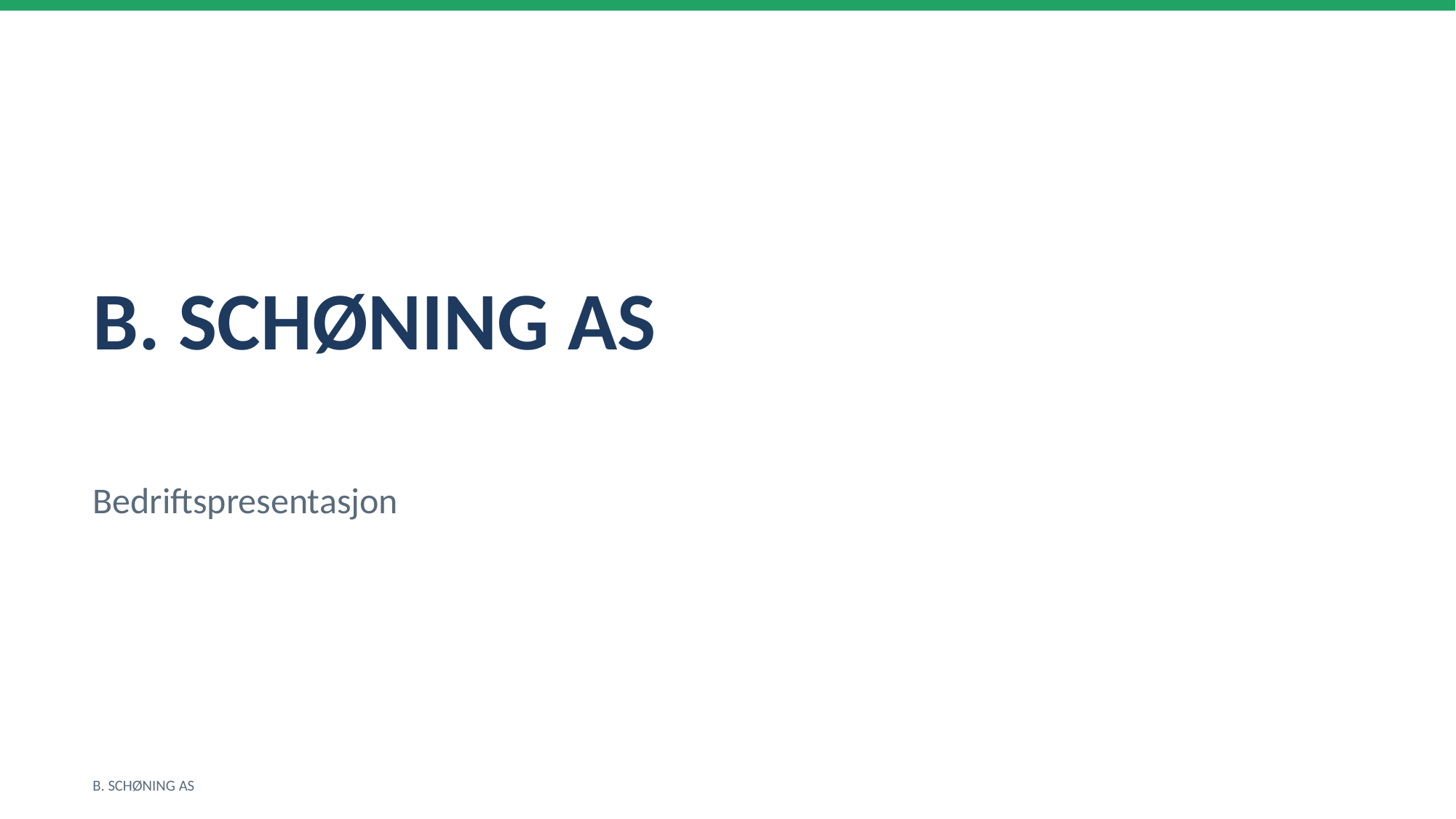

B. SCHØNING AS
Bedriftspresentasjon
B. SCHØNING AS